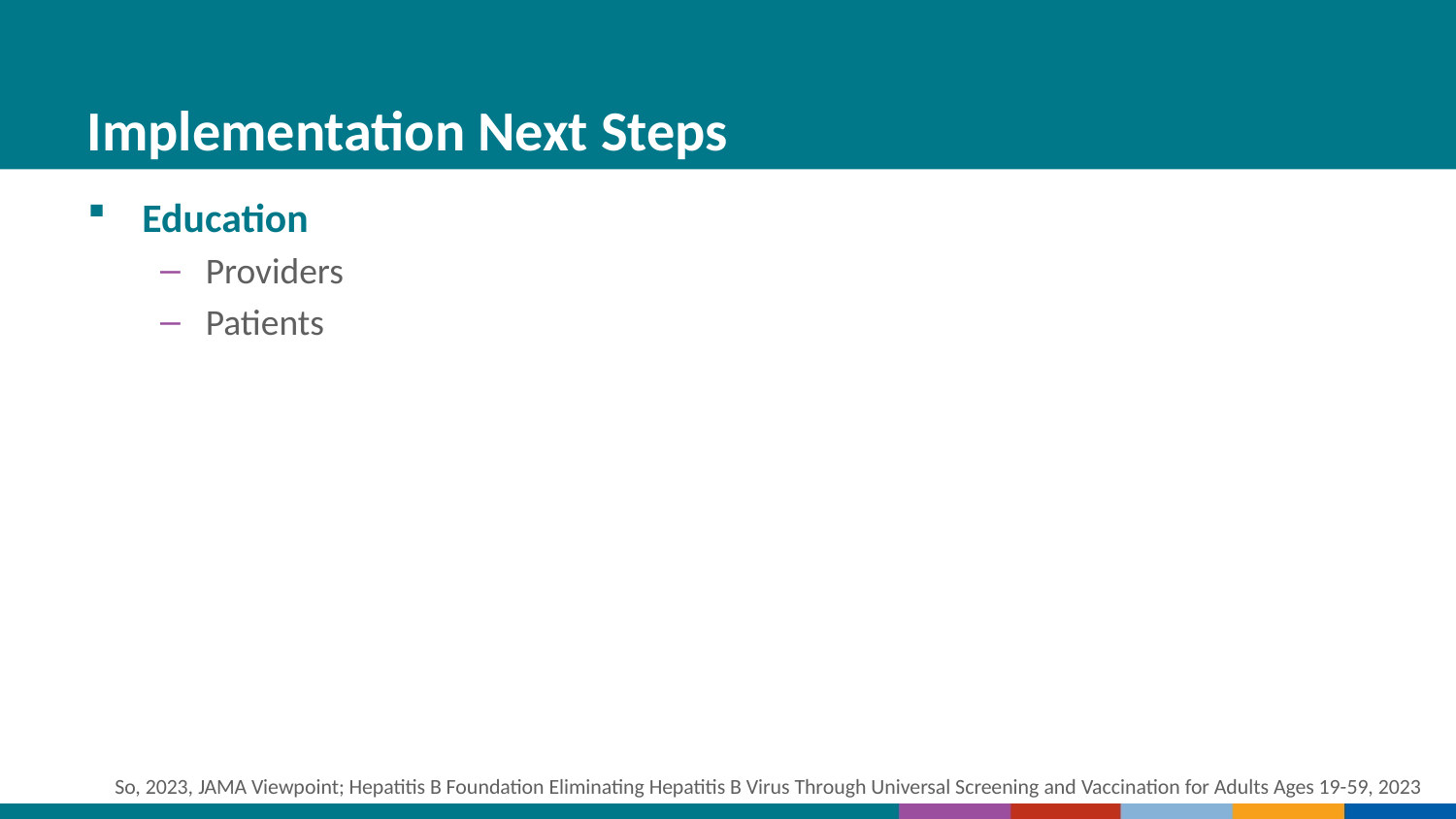

# Implementation Next Steps
Education
Providers
Patients
So, 2023, JAMA Viewpoint; Hepatitis B Foundation Eliminating Hepatitis B Virus Through Universal Screening and Vaccination for Adults Ages 19-59, 2023